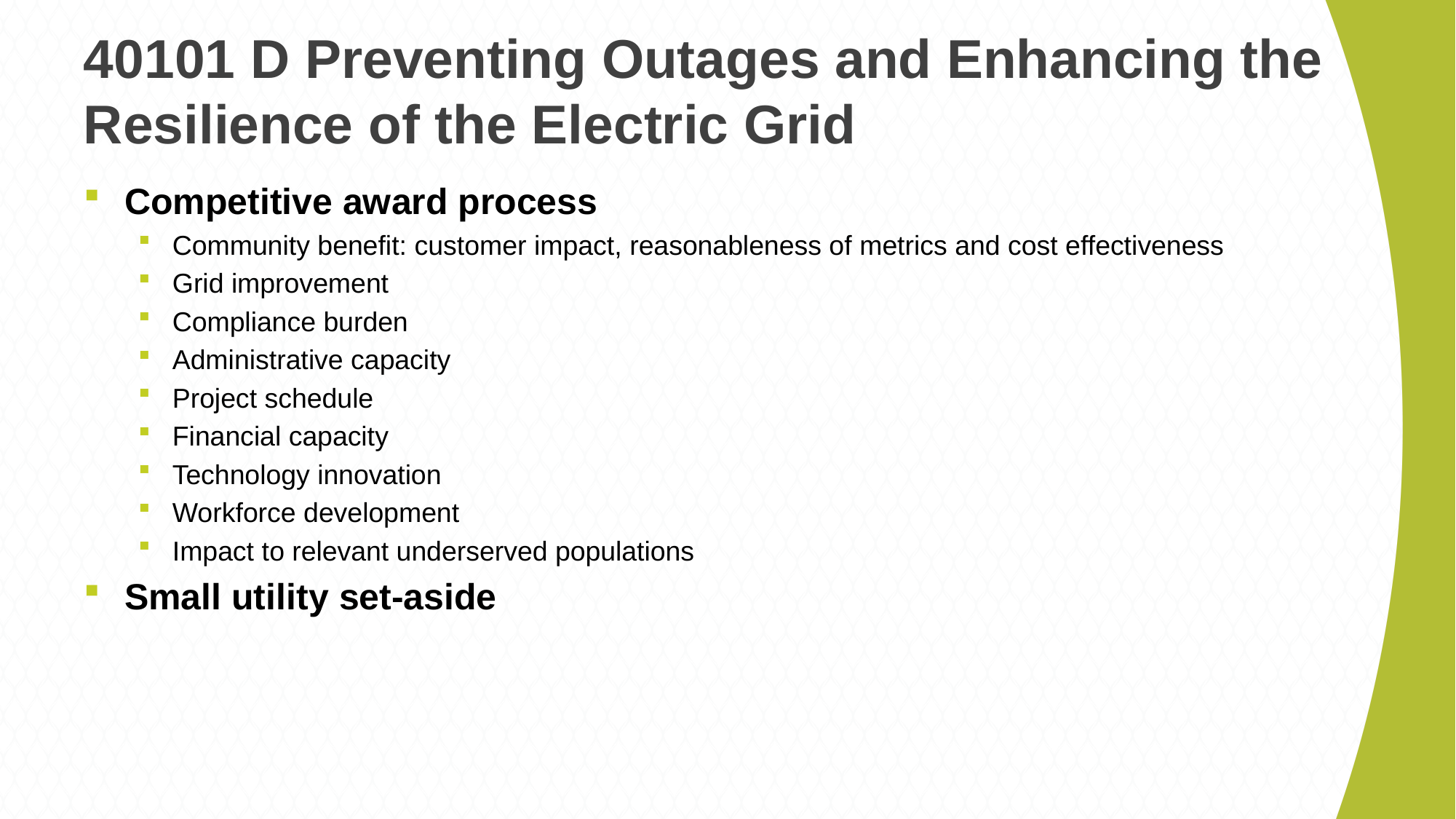

# 40101 D Preventing Outages and Enhancing the Resilience of the Electric Grid
Competitive award process
Community benefit: customer impact, reasonableness of metrics and cost effectiveness
Grid improvement
Compliance burden
Administrative capacity
Project schedule
Financial capacity
Technology innovation
Workforce development
Impact to relevant underserved populations
Small utility set-aside